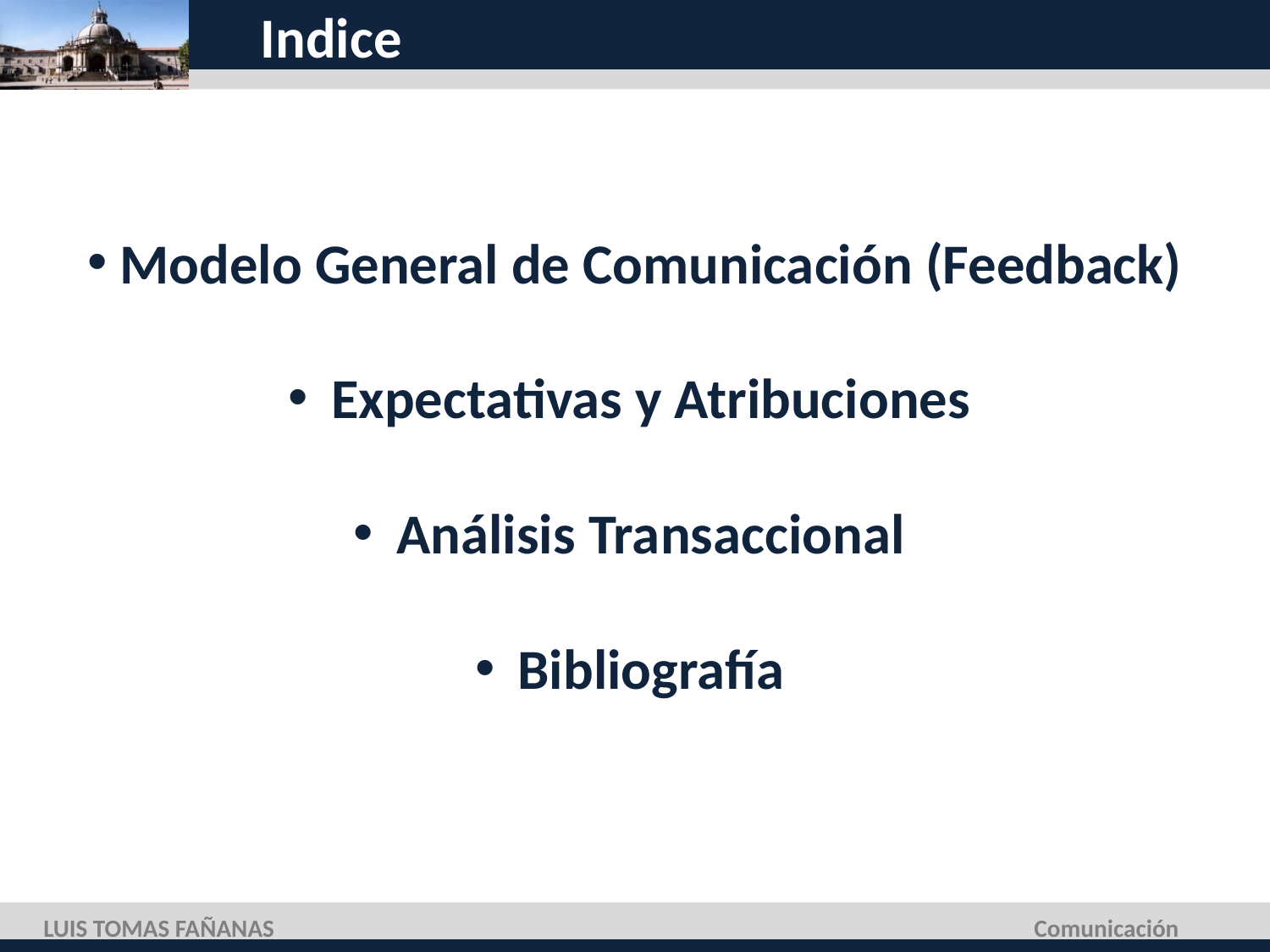

# Indice
 Modelo General de Comunicación (Feedback)

 Expectativas y Atribuciones

 Análisis Transaccional

 Bibliografía
LUIS TOMAS FAÑANAS
Comunicación